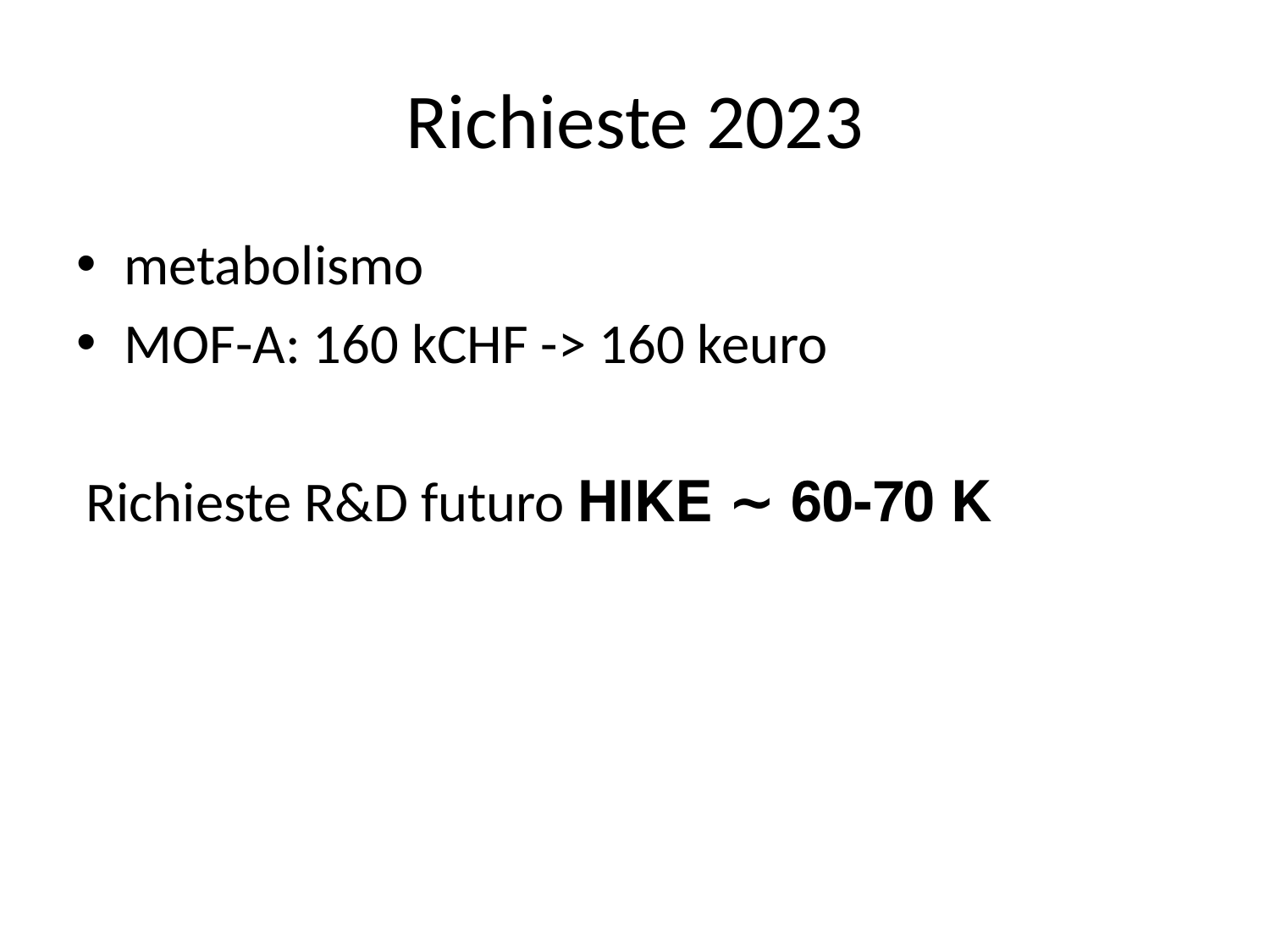

# Richieste 2023
metabolismo
MOF-A: 160 kCHF -> 160 keuro

Richieste R&D futuro HIKE ∼ 60-70 K